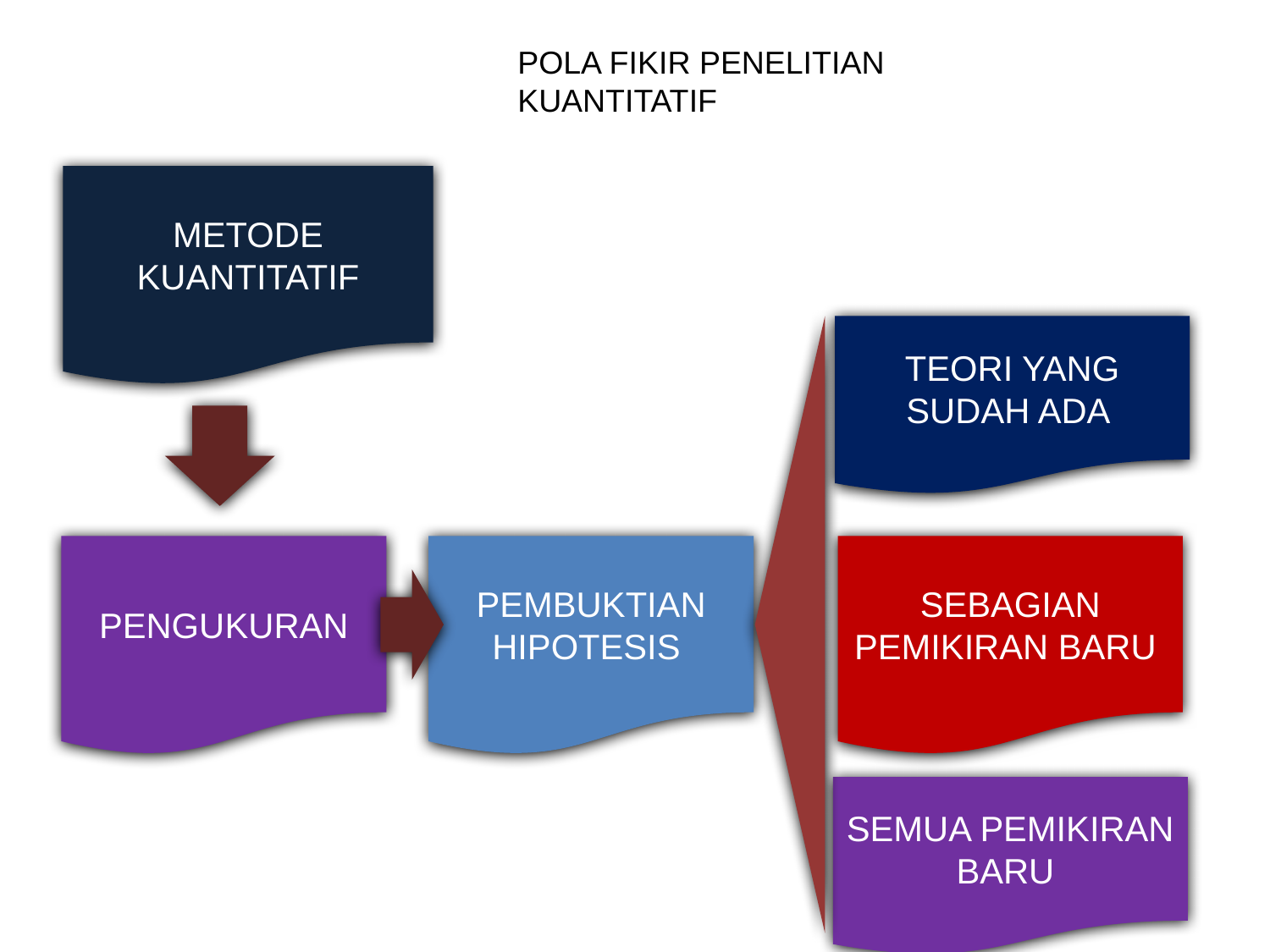

POLA FIKIR PENELITIAN KUANTITATIF
METODE KUANTITATIF
TEORI YANG SUDAH ADA

PENGUKURAN
PEMBUKTIAN HIPOTESIS
SEBAGIAN PEMIKIRAN BARU

SEMUA PEMIKIRAN BARU
12